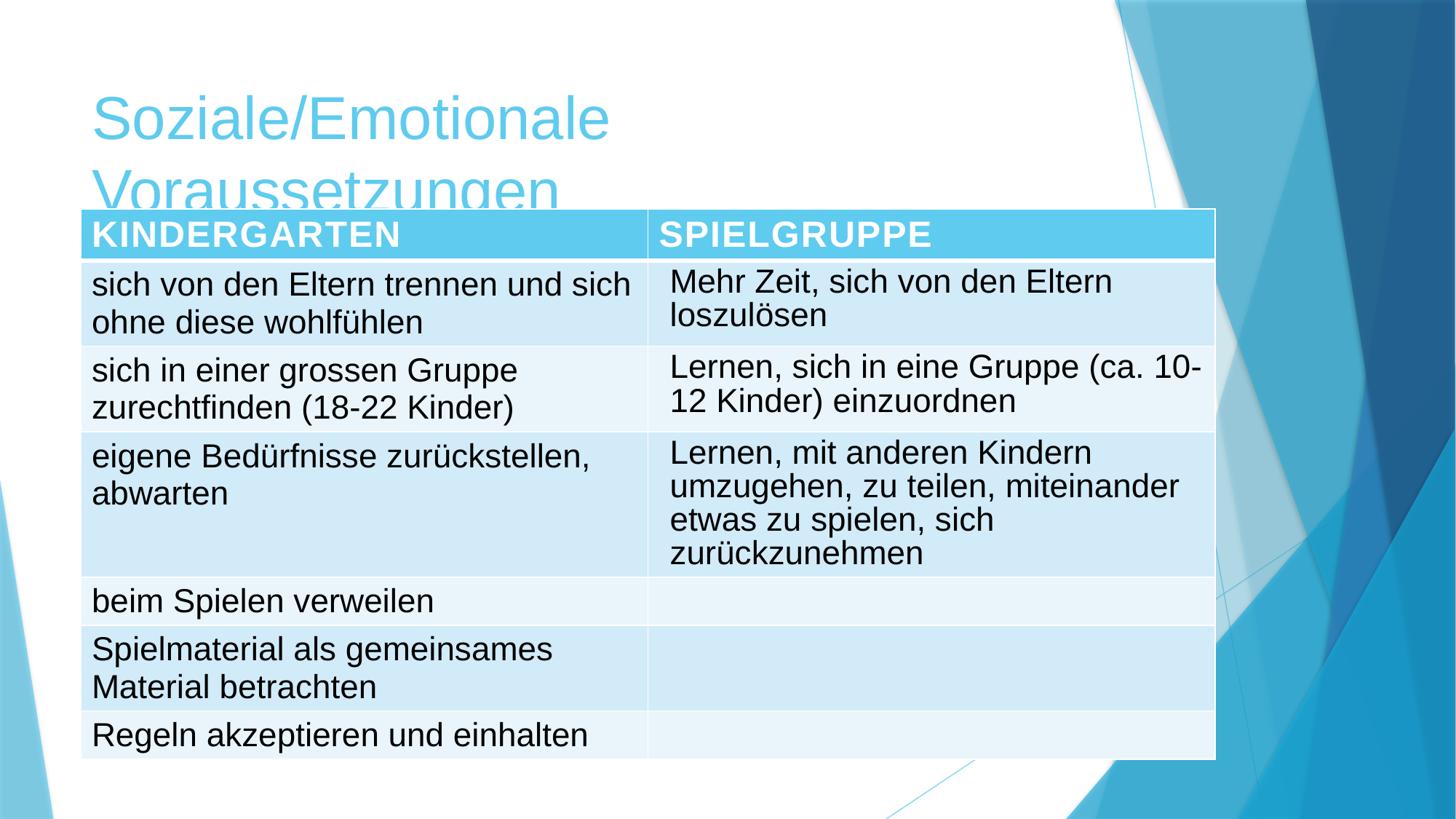

# Soziale/Emotionale Voraussetzungen
| Kindergarten | Spielgruppe |
| --- | --- |
| sich von den Eltern trennen und sich ohne diese wohlfühlen | Mehr Zeit, sich von den Eltern loszulösen |
| sich in einer grossen Gruppe zurechtfinden (18-22 Kinder) | Lernen, sich in eine Gruppe (ca. 10-12 Kinder) einzuordnen |
| eigene Bedürfnisse zurückstellen, abwarten | Lernen, mit anderen Kindern umzugehen, zu teilen, miteinander etwas zu spielen, sich zurückzunehmen |
| beim Spielen verweilen |  |
| Spielmaterial als gemeinsames Material betrachten |  |
| Regeln akzeptieren und einhalten |  |